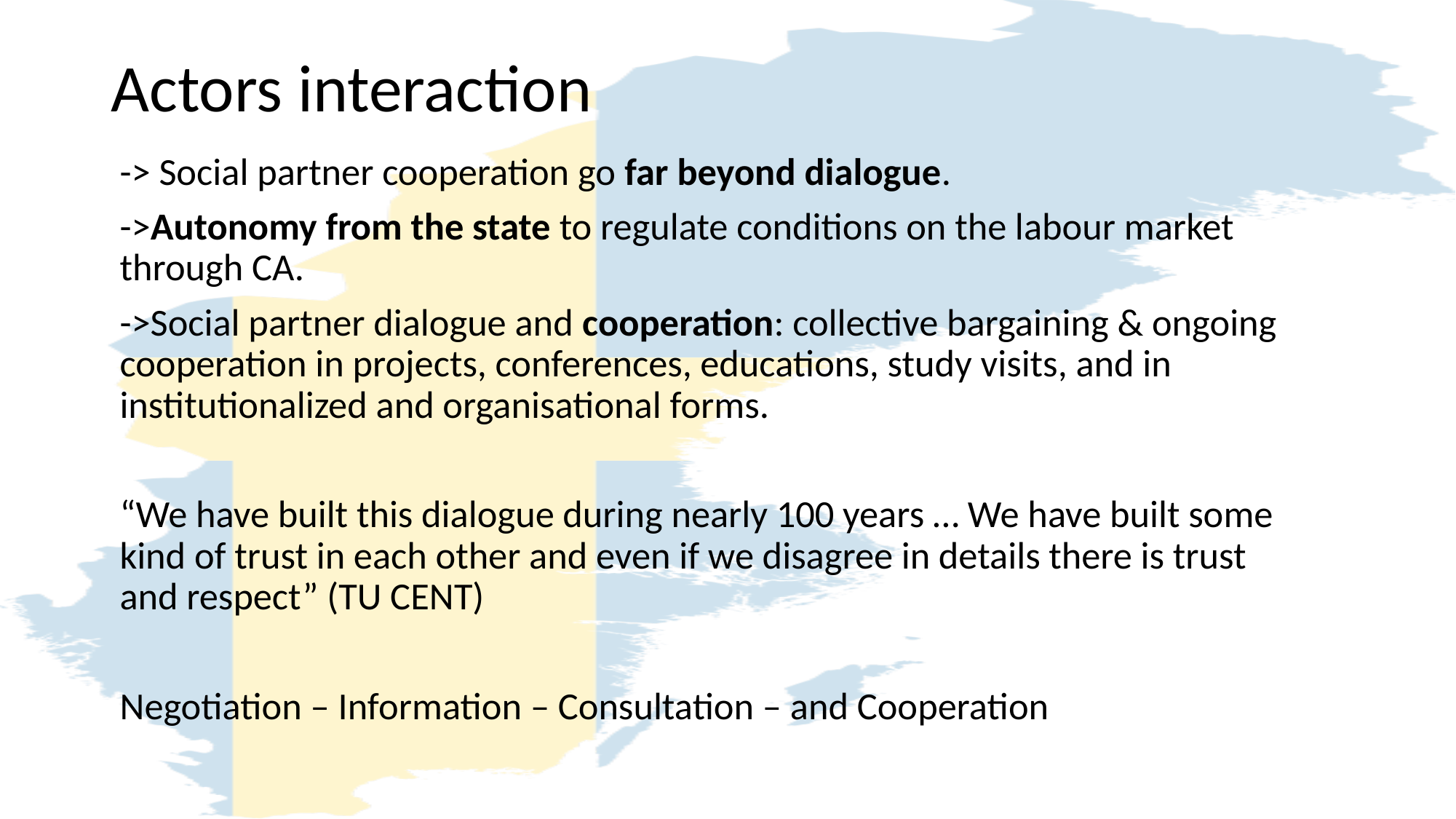

# Actors interaction
-> Social partner cooperation go far beyond dialogue.
->Autonomy from the state to regulate conditions on the labour market through CA.
->Social partner dialogue and cooperation: collective bargaining & ongoing cooperation in projects, conferences, educations, study visits, and in institutionalized and organisational forms.

“We have built this dialogue during nearly 100 years … We have built some kind of trust in each other and even if we disagree in details there is trust and respect” (TU CENT)

Negotiation – Information – Consultation – and Cooperation